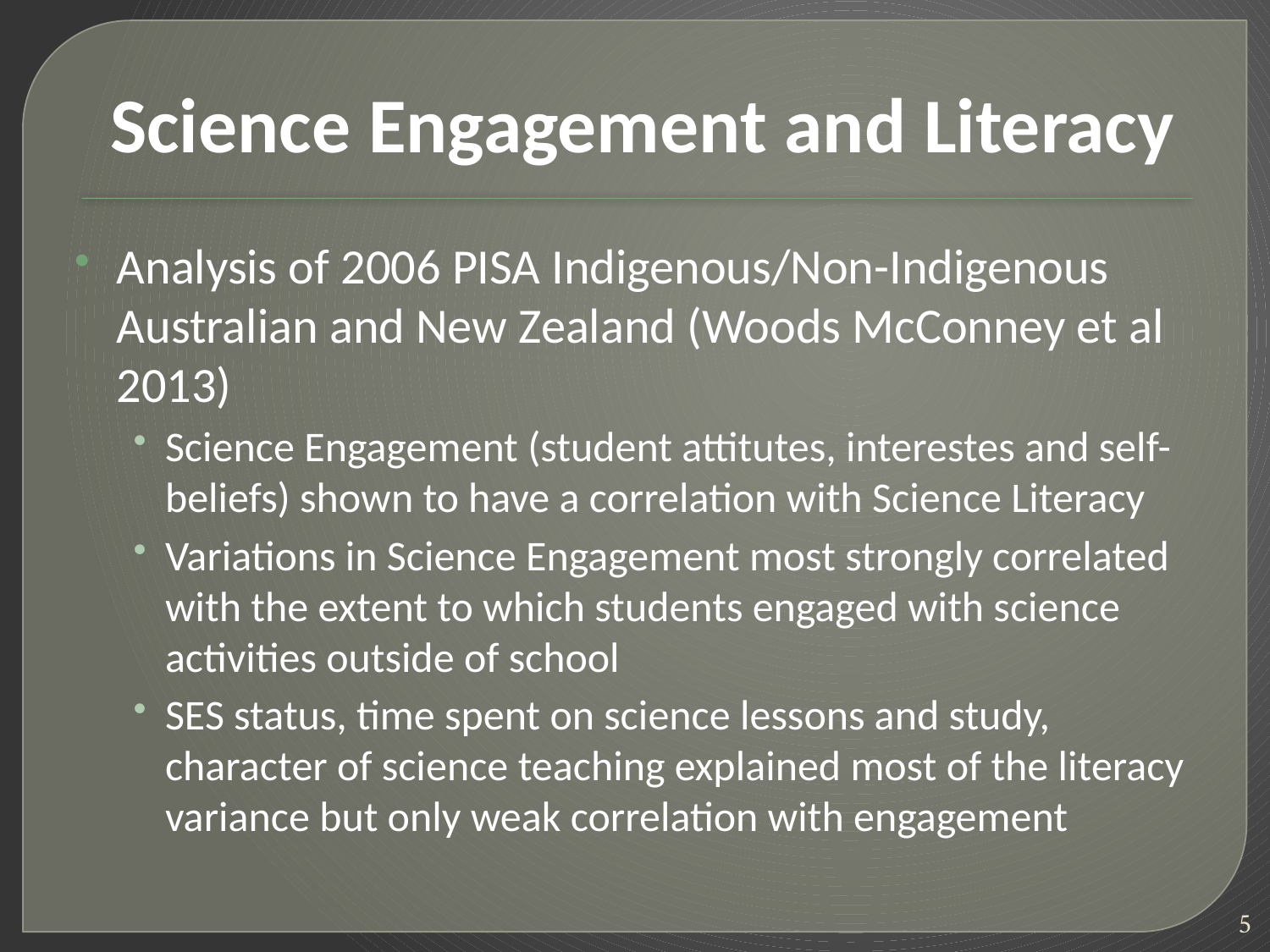

# Science Engagement and Literacy
Analysis of 2006 PISA Indigenous/Non-Indigenous Australian and New Zealand (Woods McConney et al 2013)
Science Engagement (student attitutes, interestes and self-beliefs) shown to have a correlation with Science Literacy
Variations in Science Engagement most strongly correlated with the extent to which students engaged with science activities outside of school
SES status, time spent on science lessons and study, character of science teaching explained most of the literacy variance but only weak correlation with engagement

5